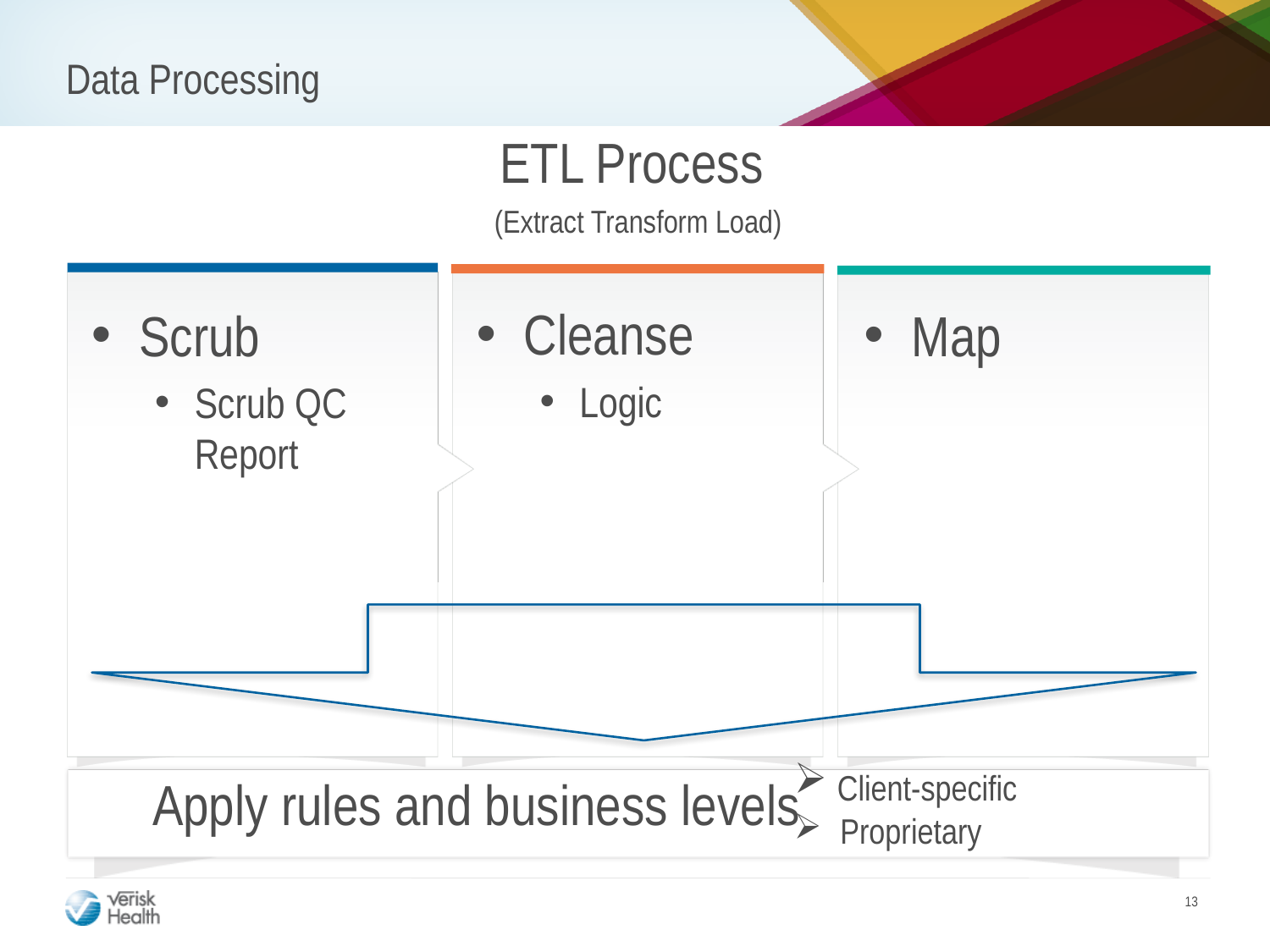

# Data Processing
ETL Process
(Extract Transform Load)

Cleanse
Logic

Scrub
Scrub QC Report

Map

Apply rules and business levels
 Client-specific
  Proprietary